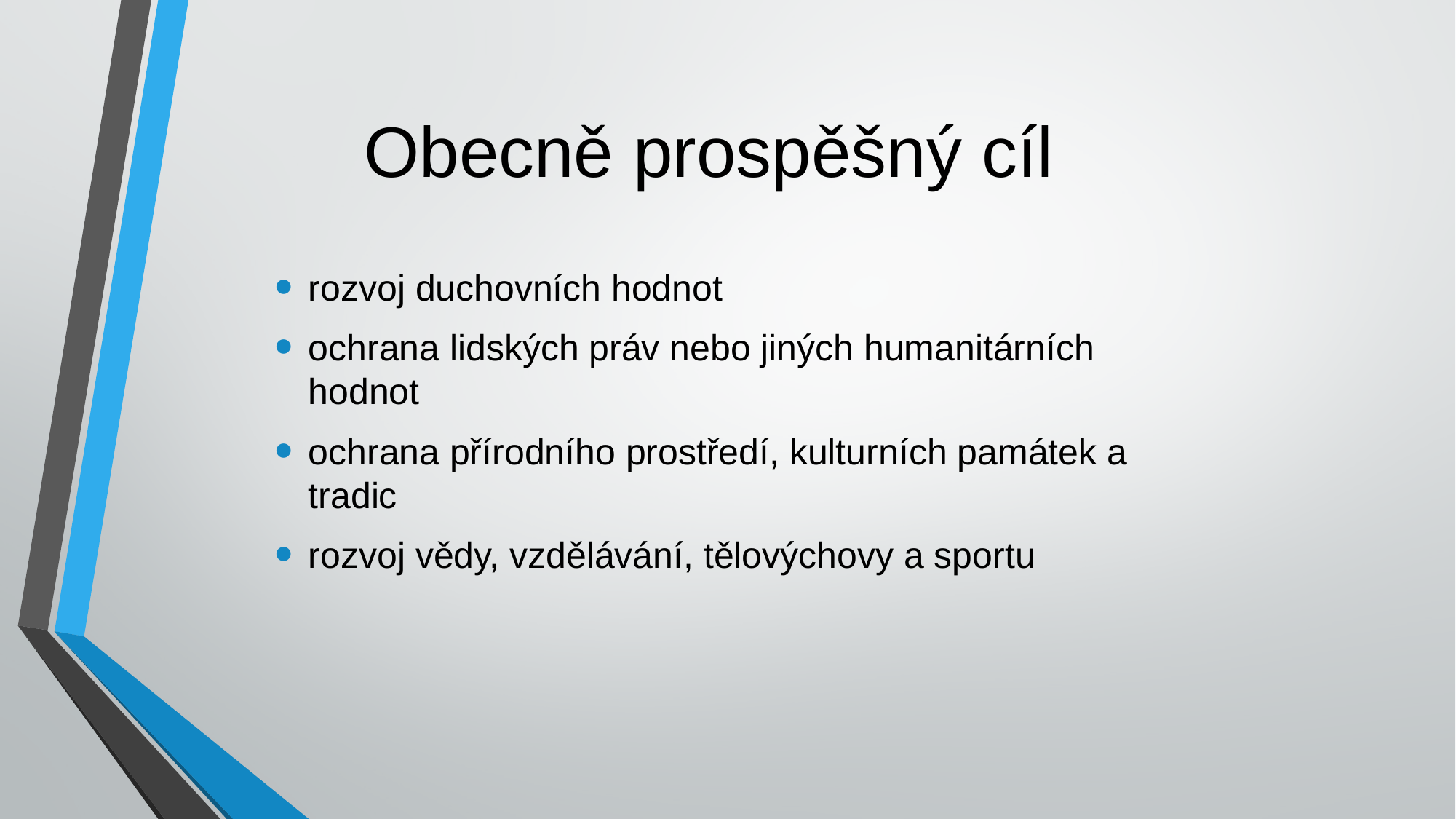

# Obecně prospěšný cíl
rozvoj duchovních hodnot
ochrana lidských práv nebo jiných humanitárních hodnot
ochrana přírodního prostředí, kulturních památek a tradic
rozvoj vědy, vzdělávání, tělovýchovy a sportu